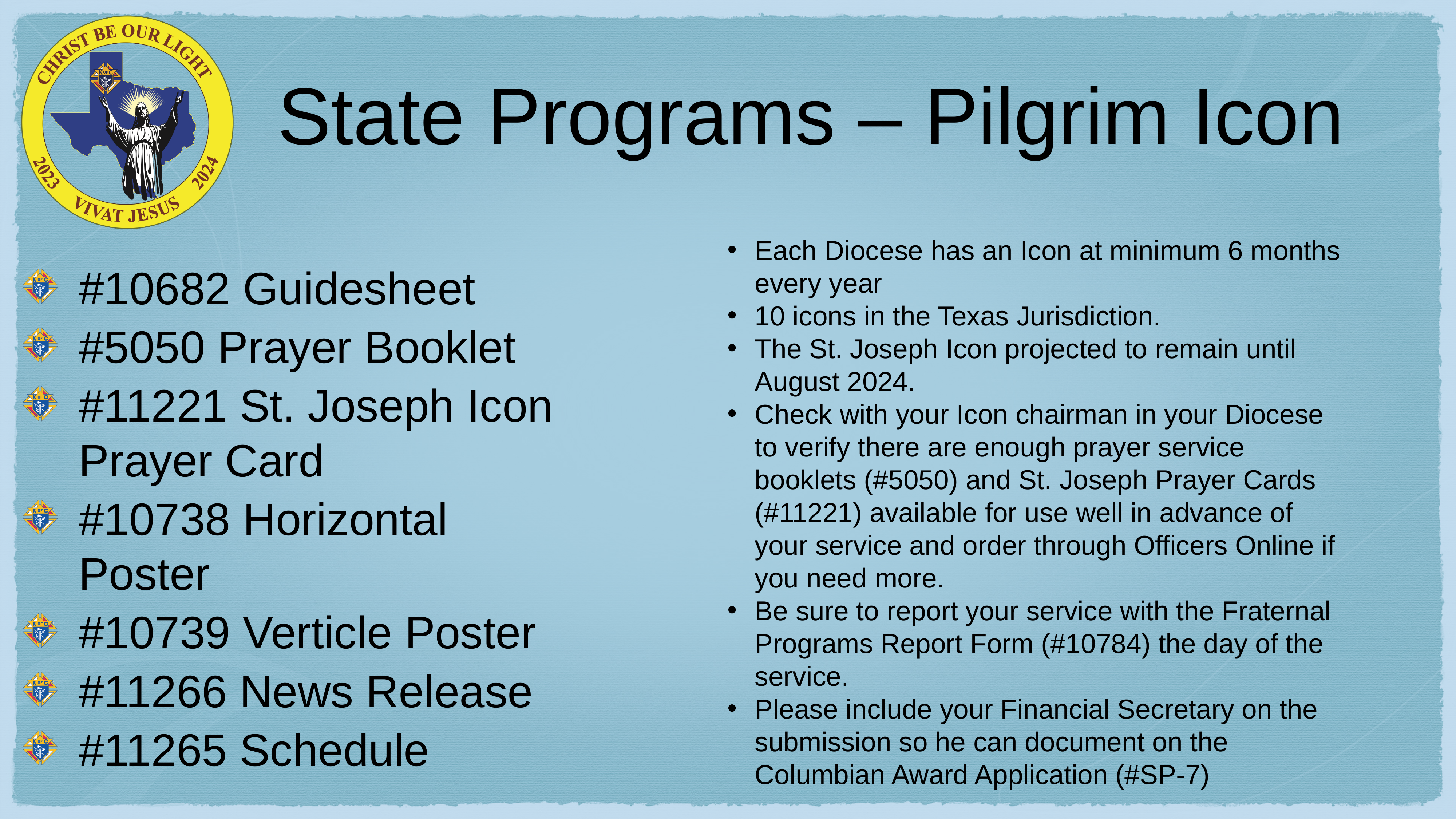

# State Programs – Pilgrim Icon
Each Diocese has an Icon at minimum 6 months every year
10 icons in the Texas Jurisdiction.
The St. Joseph Icon projected to remain until August 2024.
Check with your Icon chairman in your Diocese to verify there are enough prayer service booklets (#5050) and St. Joseph Prayer Cards (#11221) available for use well in advance of your service and order through Officers Online if you need more.
Be sure to report your service with the Fraternal Programs Report Form (#10784) the day of the service.
Please include your Financial Secretary on the submission so he can document on the Columbian Award Application (#SP-7)

#10682 Guidesheet
#5050 Prayer Booklet
#11221 St. Joseph Icon Prayer Card
#10738 Horizontal Poster
#10739 Verticle Poster
#11266 News Release
#11265 Schedule